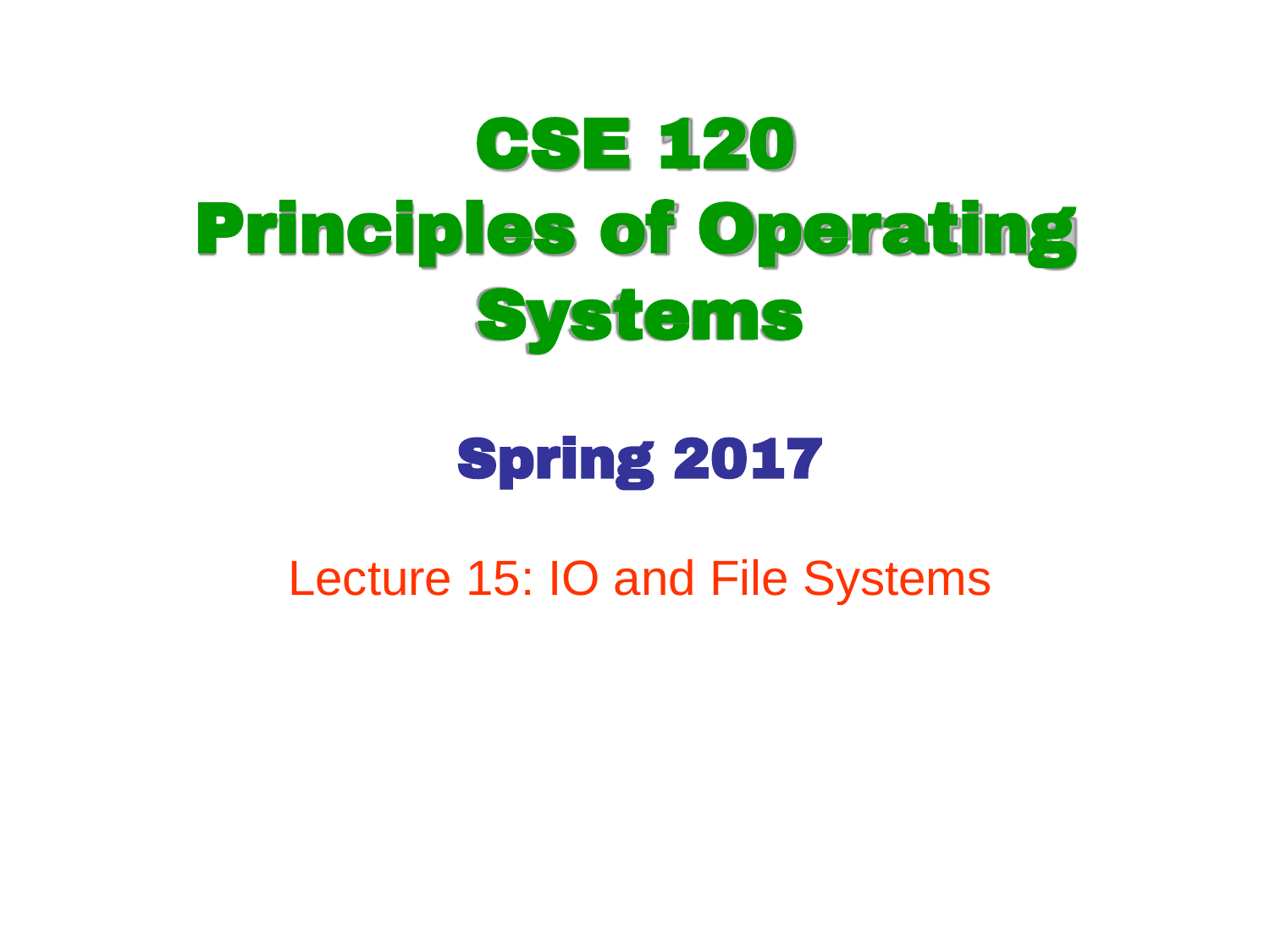

# CSE 120
Principles of Operating

Systems
Spring 2017
Lecture 15: IO and File Systems